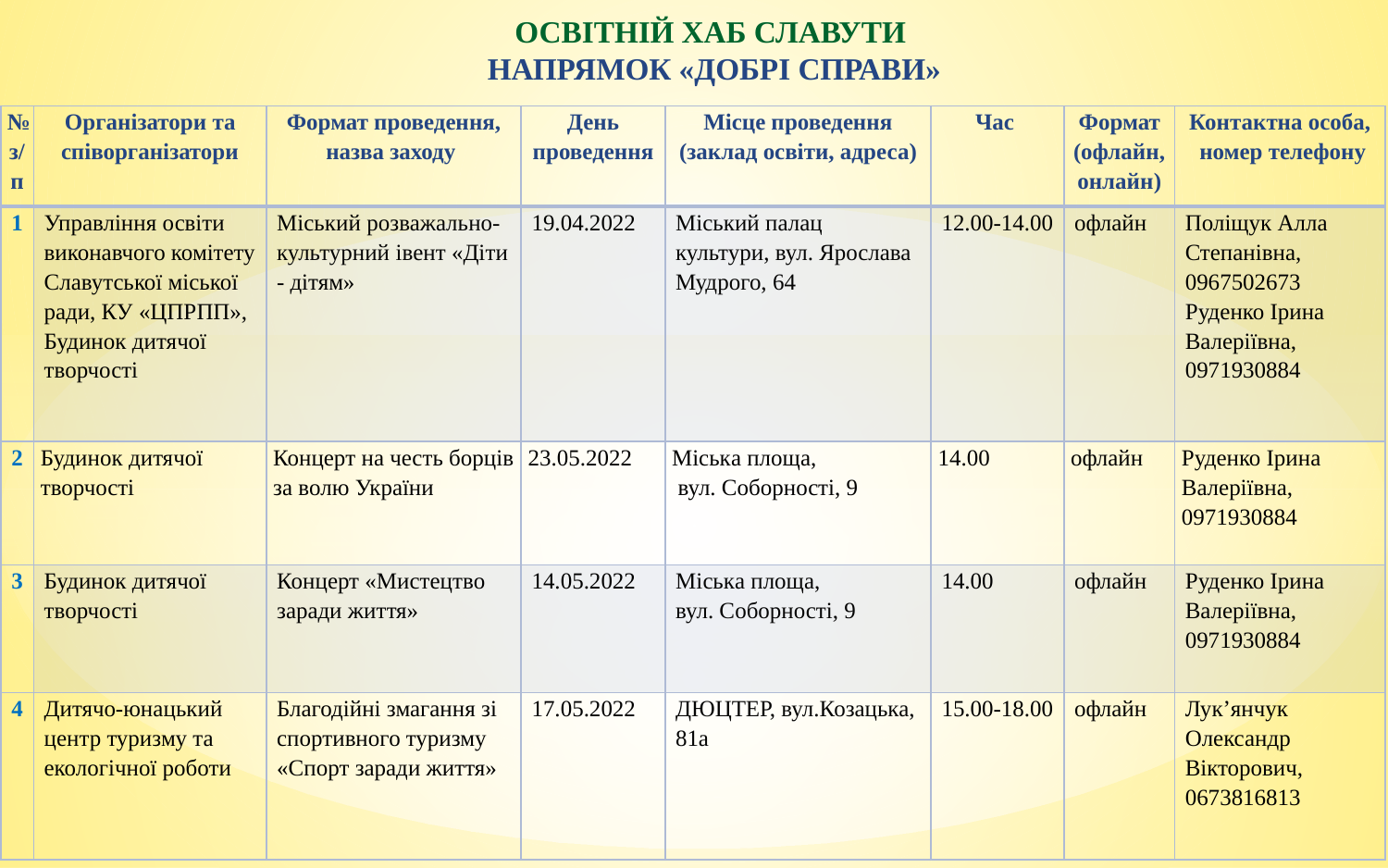

ОСВІТНІЙ ХАБ СЛАВУТИ
 НАПРЯМОК «ДОБРІ СПРАВИ»
| № з/п | Організатори та співорганізатори | Формат проведення, назва заходу | День проведення | Місце проведення (заклад освіти, адреса) | Час | Формат (офлайн, онлайн) | Контактна особа, номер телефону |
| --- | --- | --- | --- | --- | --- | --- | --- |
| 1 | Управління освіти виконавчого комітету Славутської міської ради, КУ «ЦПРПП», Будинок дитячої творчості | Міський розважально-культурний івент «Діти - дітям» | 19.04.2022 | Міський палац культури, вул. Ярослава Мудрого, 64 | 12.00-14.00 | офлайн | Поліщук Алла Степанівна, 0967502673 Руденко Ірина Валеріївна, 0971930884 |
| 2 | Будинок дитячої творчості | Концерт на честь борців за волю України | 23.05.2022 | Міська площа, вул. Соборності, 9 | 14.00 | офлайн | Руденко Ірина Валеріївна, 0971930884 |
| 3 | Будинок дитячої творчості | Концерт «Мистецтво заради життя» | 14.05.2022 | Міська площа, вул. Соборності, 9 | 14.00 | офлайн | Руденко Ірина Валеріївна, 0971930884 |
| 4 | Дитячо-юнацький центр туризму та екологічної роботи | Благодійні змагання зі спортивного туризму «Спорт заради життя» | 17.05.2022 | ДЮЦТЕР, вул.Козацька, 81а | 15.00-18.00 | офлайн | Лук’янчук Олександр Вікторович, 0673816813 |